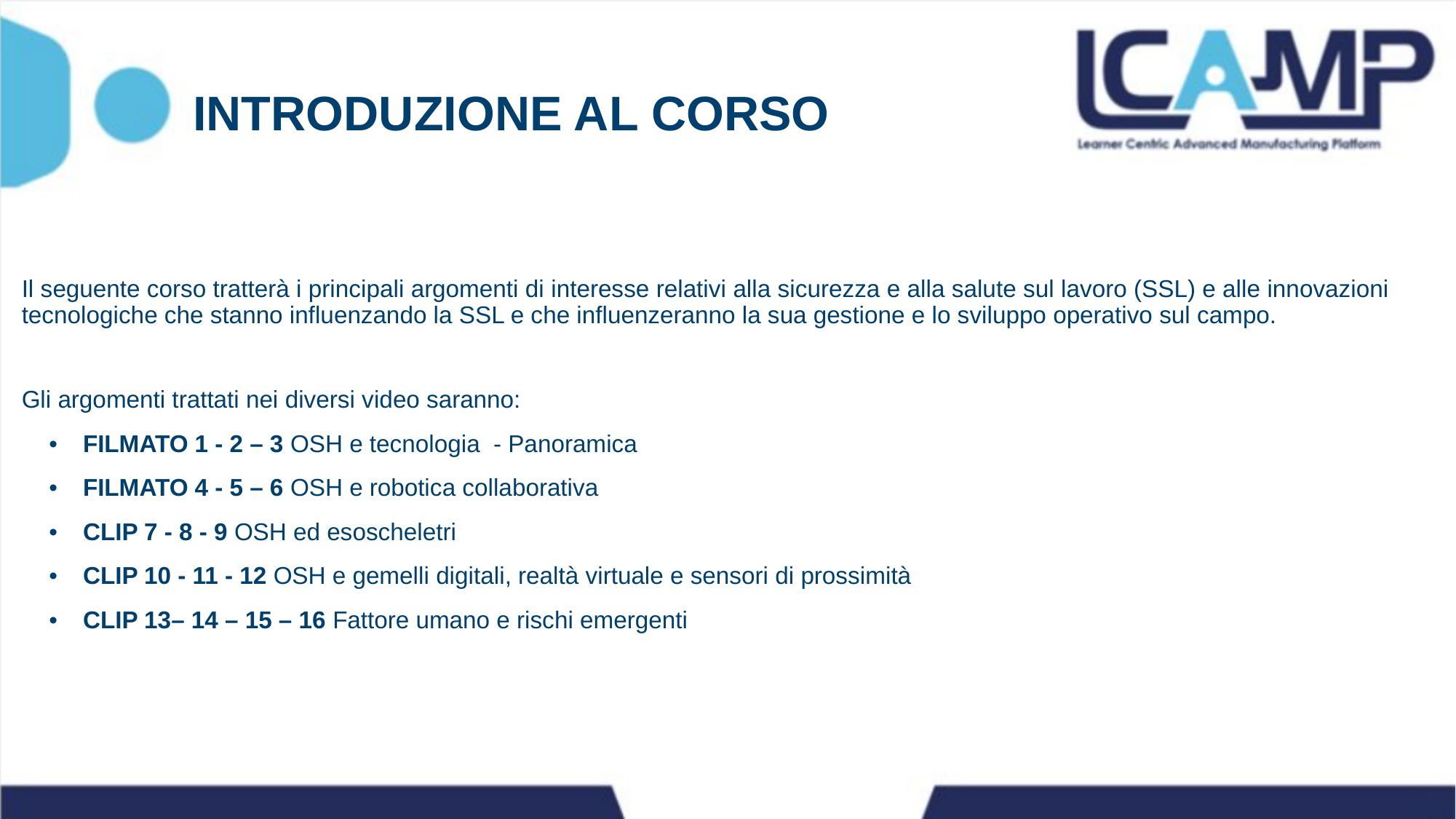

INTRODUZIONE AL CORSO
Il seguente corso tratterà i principali argomenti di interesse relativi alla sicurezza e alla salute sul lavoro (SSL) e alle innovazioni tecnologiche che stanno influenzando la SSL e che influenzeranno la sua gestione e lo sviluppo operativo sul campo.

Gli argomenti trattati nei diversi video saranno:
FILMATO 1 - 2 – 3 OSH e tecnologia  - Panoramica
FILMATO 4 - 5 – 6 OSH e robotica collaborativa
CLIP 7 - 8 - 9 OSH ed esoscheletri
CLIP 10 - 11 - 12 OSH e gemelli digitali, realtà virtuale e sensori di prossimità
CLIP 13– 14 – 15 – 16 Fattore umano e rischi emergenti
2